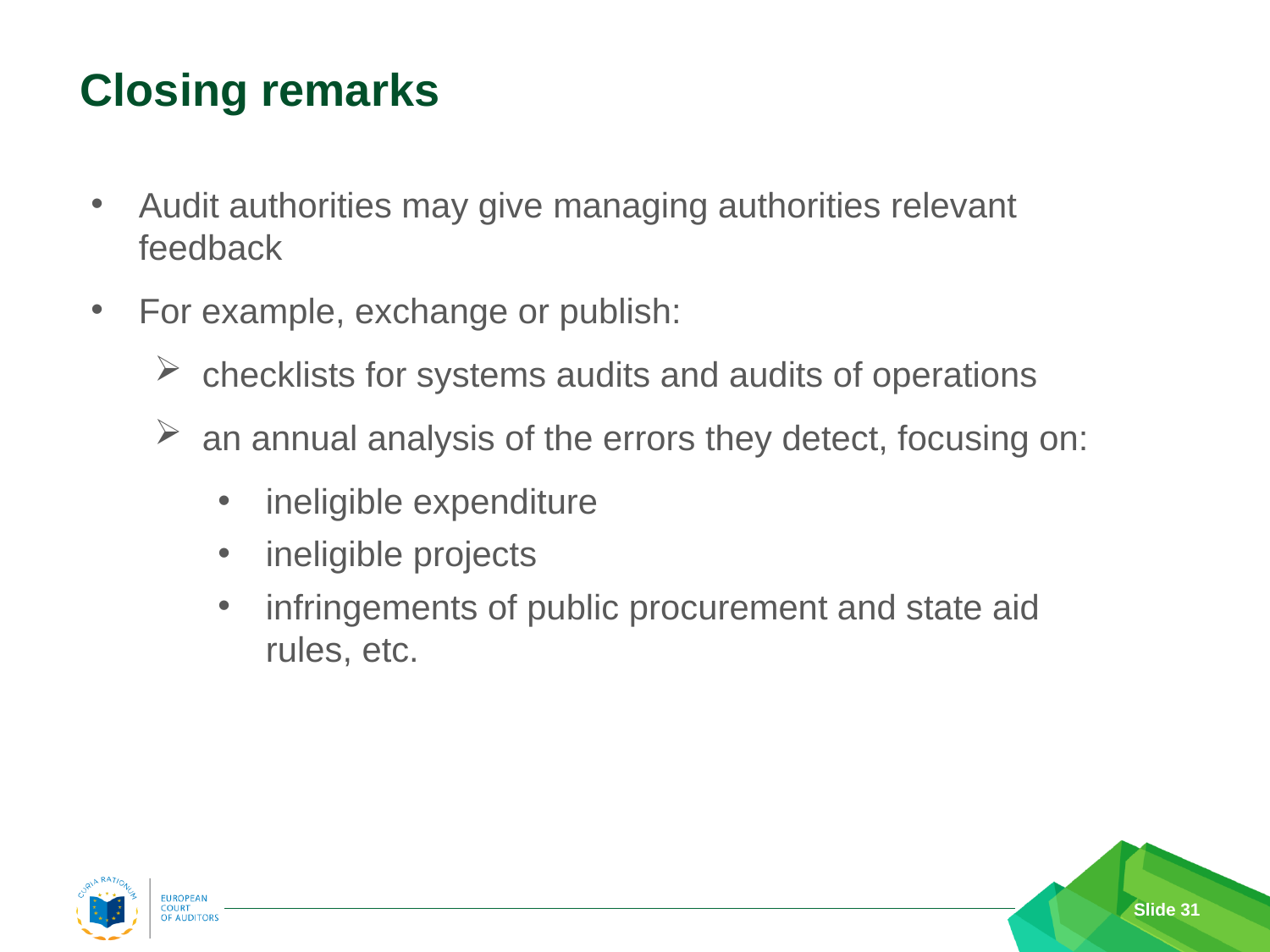

# Closing remarks
Audit authorities may give managing authorities relevant feedback
For example, exchange or publish:
checklists for systems audits and audits of operations
an annual analysis of the errors they detect, focusing on:
ineligible expenditure
ineligible projects
infringements of public procurement and state aid rules, etc.

Slide 31